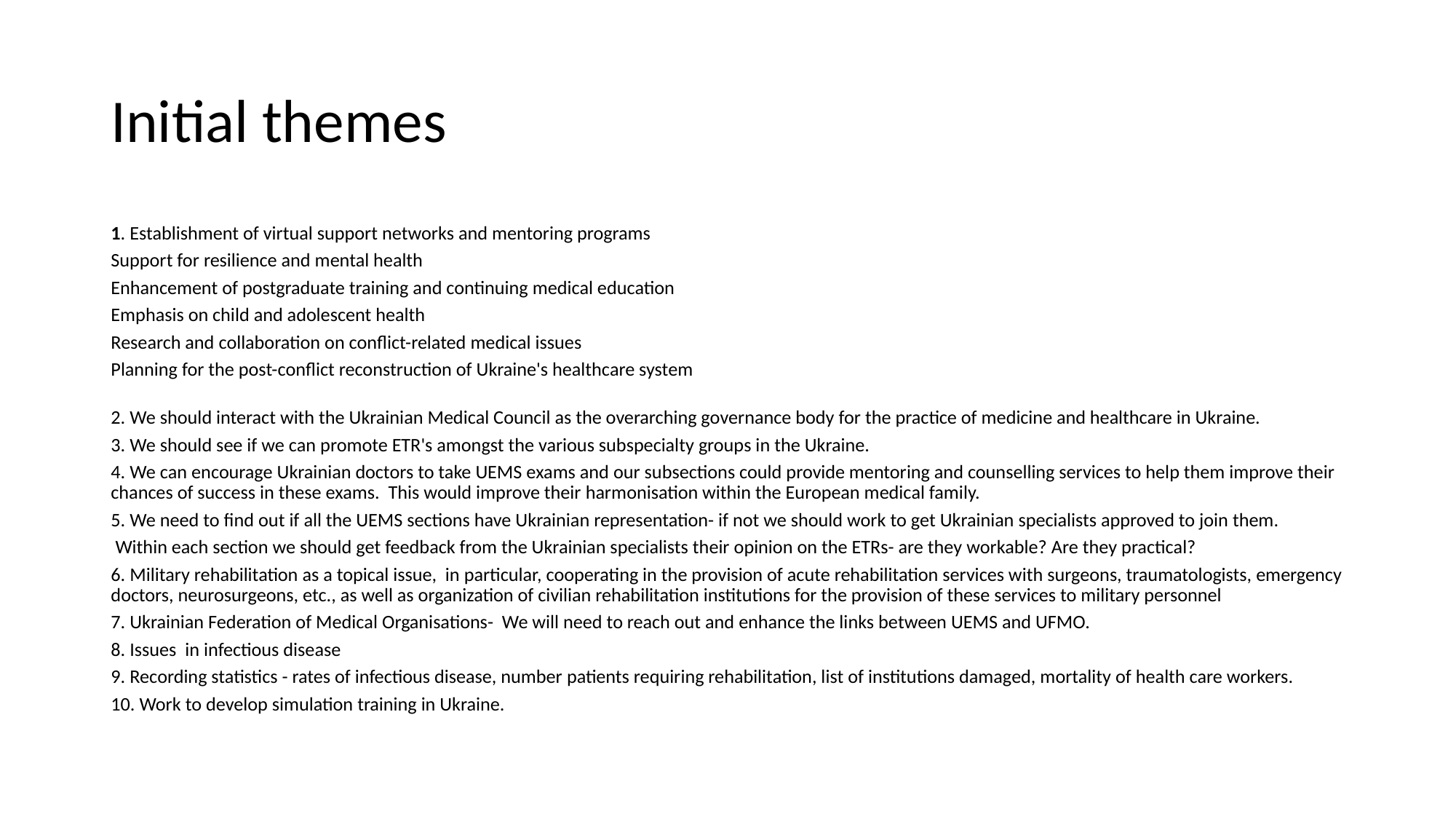

# Initial themes
1. Establishment of virtual support networks and mentoring programs
Support for resilience and mental health
Enhancement of postgraduate training and continuing medical education
Emphasis on child and adolescent health
Research and collaboration on conflict-related medical issues
Planning for the post-conflict reconstruction of Ukraine's healthcare system
2. We should interact with the Ukrainian Medical Council as the overarching governance body for the practice of medicine and healthcare in Ukraine.
3. We should see if we can promote ETR's amongst the various subspecialty groups in the Ukraine.
4. We can encourage Ukrainian doctors to take UEMS exams and our subsections could provide mentoring and counselling services to help them improve their chances of success in these exams.  This would improve their harmonisation within the European medical family.
5. We need to find out if all the UEMS sections have Ukrainian representation- if not we should work to get Ukrainian specialists approved to join them.
 Within each section we should get feedback from the Ukrainian specialists their opinion on the ETRs- are they workable? Are they practical?
6. Military rehabilitation as a topical issue,  in particular, cooperating in the provision of acute rehabilitation services with surgeons, traumatologists, emergency doctors, neurosurgeons, etc., as well as organization of civilian rehabilitation institutions for the provision of these services to military personnel
7. Ukrainian Federation of Medical Organisations-  We will need to reach out and enhance the links between UEMS and UFMO.
8. Issues  in infectious disease
9. Recording statistics - rates of infectious disease, number patients requiring rehabilitation, list of institutions damaged, mortality of health care workers.
10. Work to develop simulation training in Ukraine.